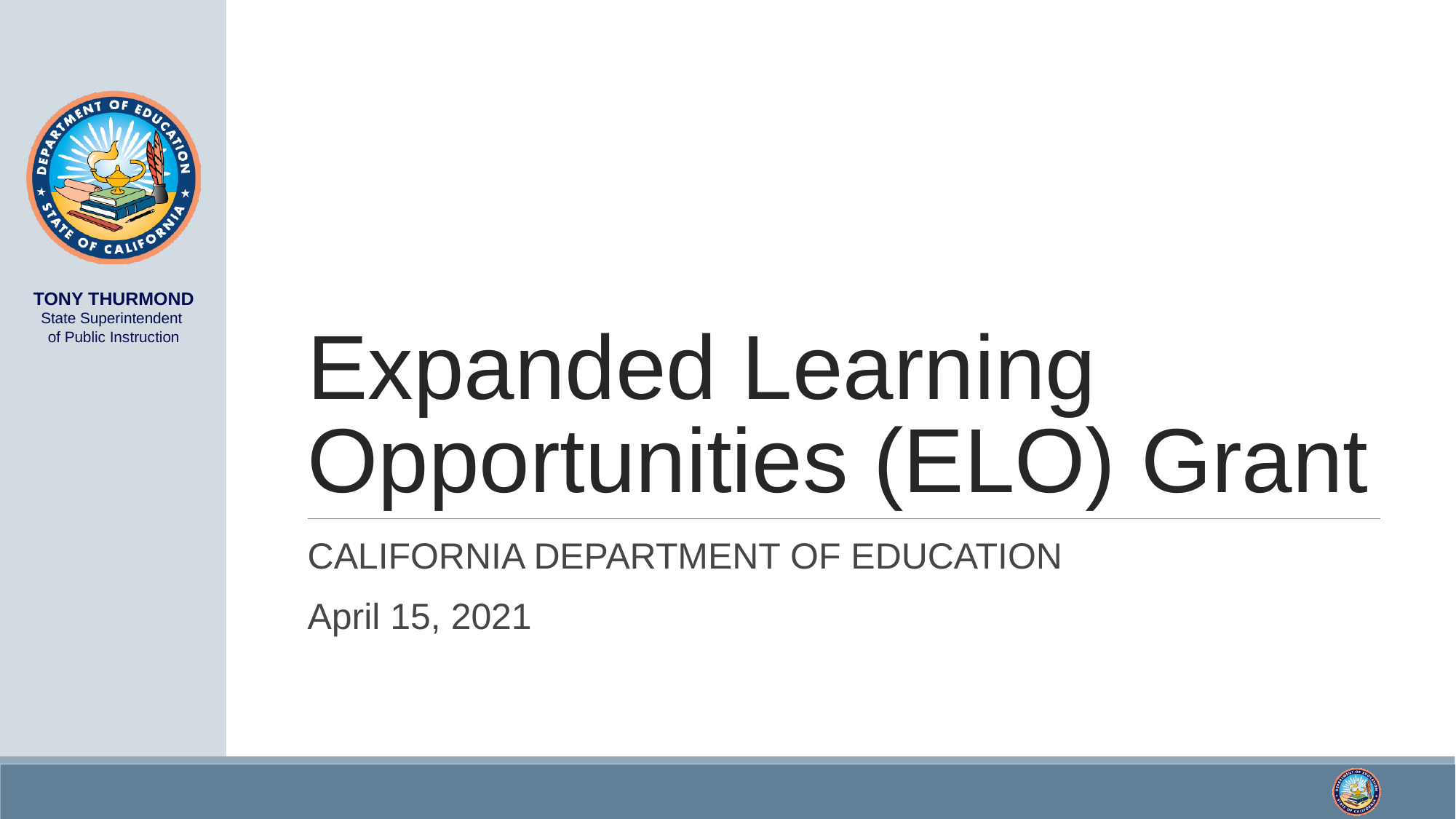

# Expanded Learning Opportunities (ELO) Grant
CALIFORNIA DEPARTMENT OF EDUCATION
April 15, 2021